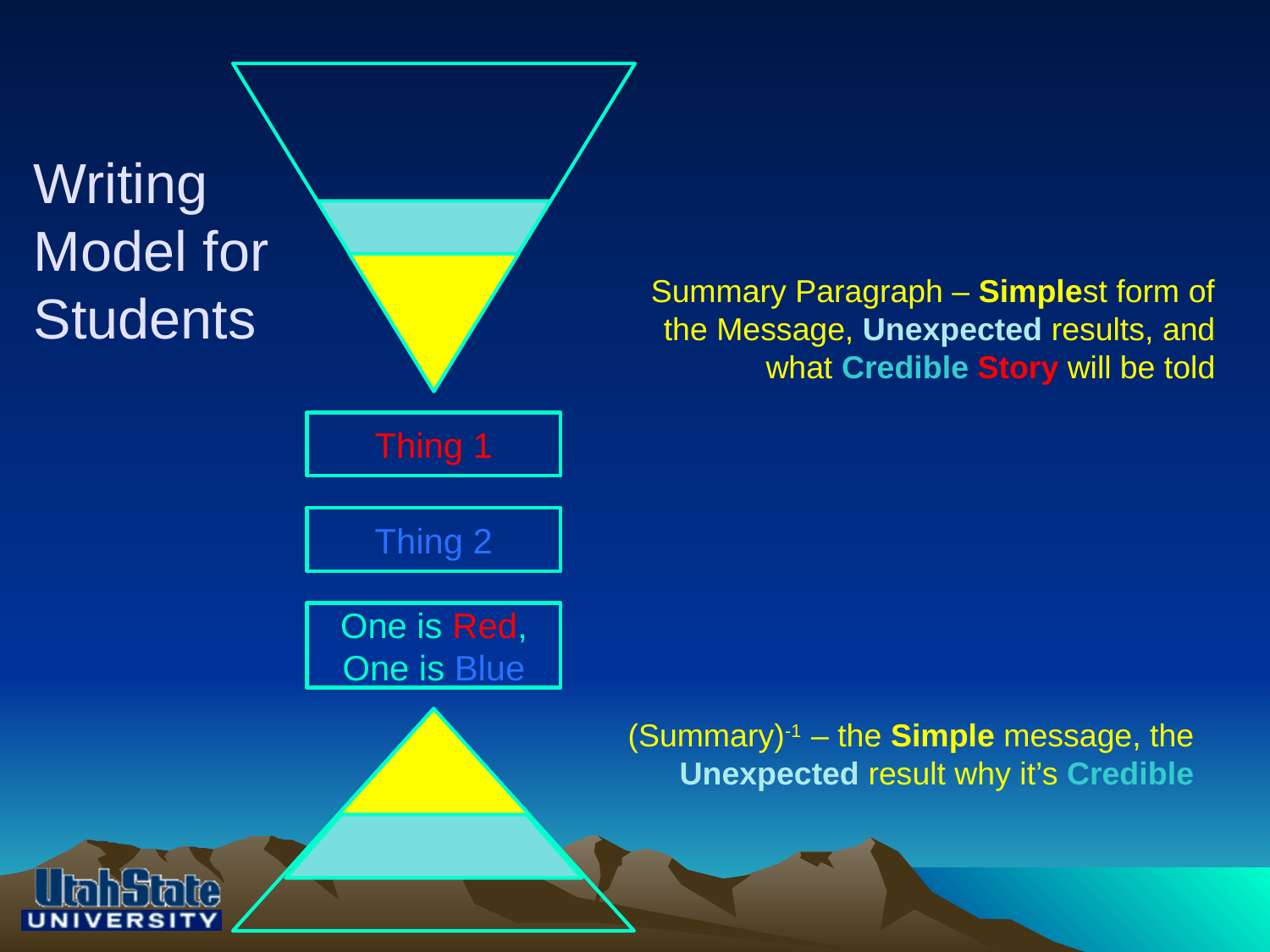

# Writing Model for Students

Summary Paragraph – Simplest form of the Message, Unexpected results, and what Credible Story will be told
Thing 1
Thing 2
One is Red, One is Blue

(Summary)-1  – the Simple message, the Unexpected result why it’s Credible